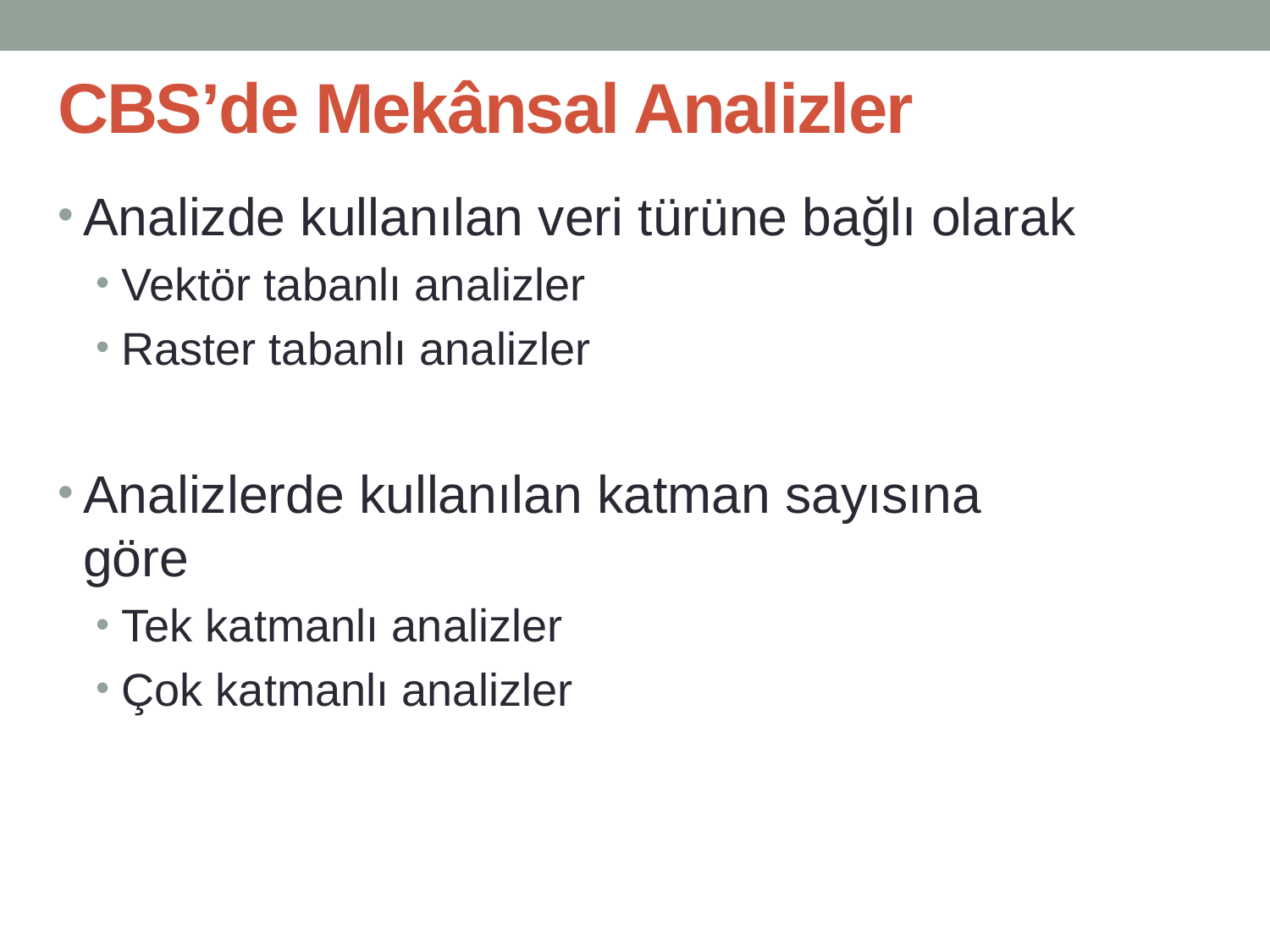

252
# CBS’de Mekânsal Analizler
Analizde kullanılan veri türüne bağlı olarak
Vektör tabanlı analizler
Raster tabanlı analizler

Analizlerde kullanılan katman sayısına göre
Tek katmanlı analizler
Çok katmanlı analizler